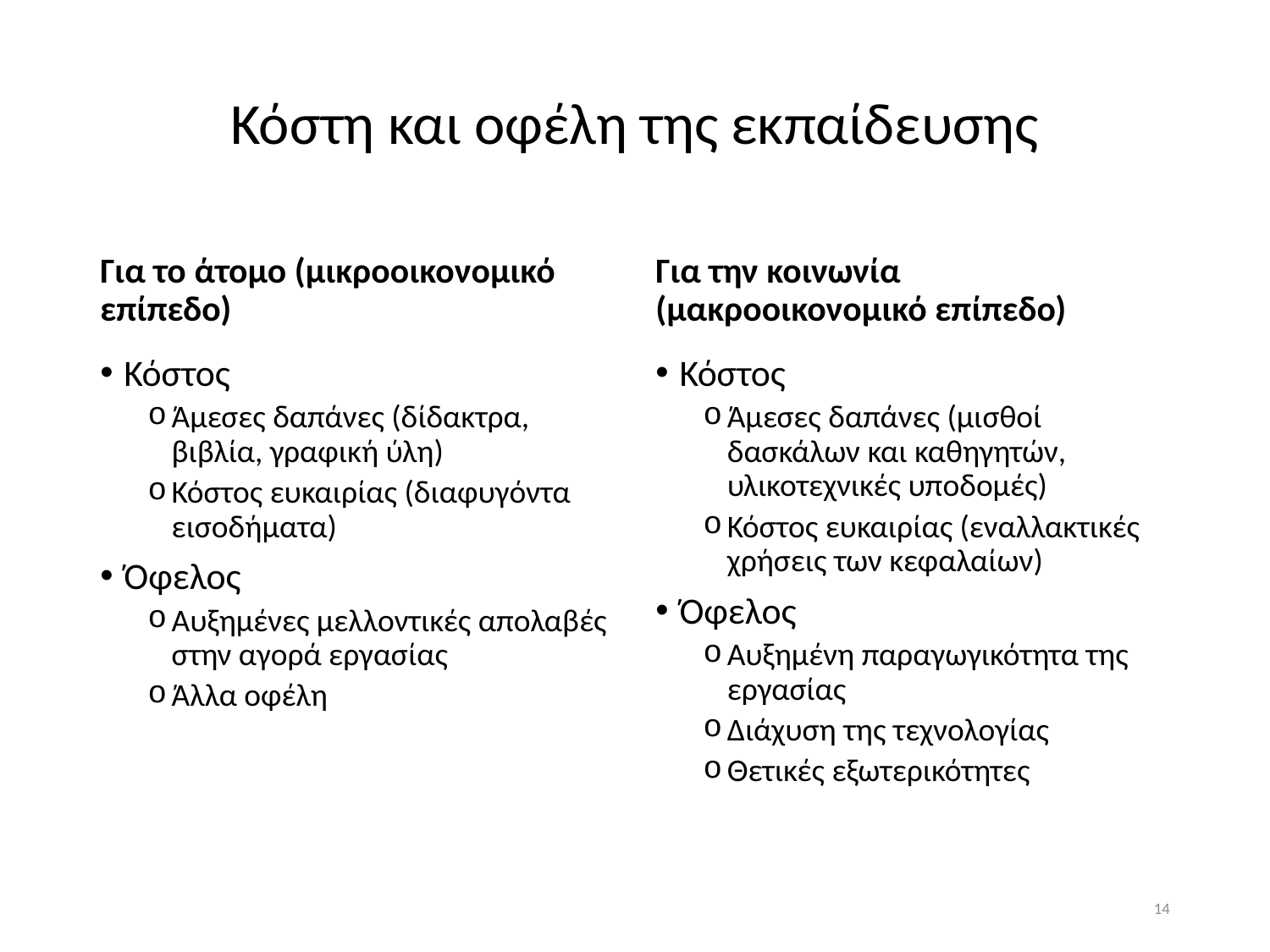

# Κόστη και οφέλη της εκπαίδευσης
Για το άτομο (μικροοικονομικό επίπεδο)
Για την κοινωνία (μακροοικονομικό επίπεδο)
Κόστος
Άμεσες δαπάνες (δίδακτρα, βιβλία, γραφική ύλη)
Κόστος ευκαιρίας (διαφυγόντα εισοδήματα)
Όφελος
Αυξημένες μελλοντικές απολαβές στην αγορά εργασίας
Άλλα οφέλη
Κόστος
Άμεσες δαπάνες (μισθοί δασκάλων και καθηγητών, υλικοτεχνικές υποδομές)
Κόστος ευκαιρίας (εναλλακτικές χρήσεις των κεφαλαίων)
Όφελος
Αυξημένη παραγωγικότητα της εργασίας
Διάχυση της τεχνολογίας
Θετικές εξωτερικότητες
14